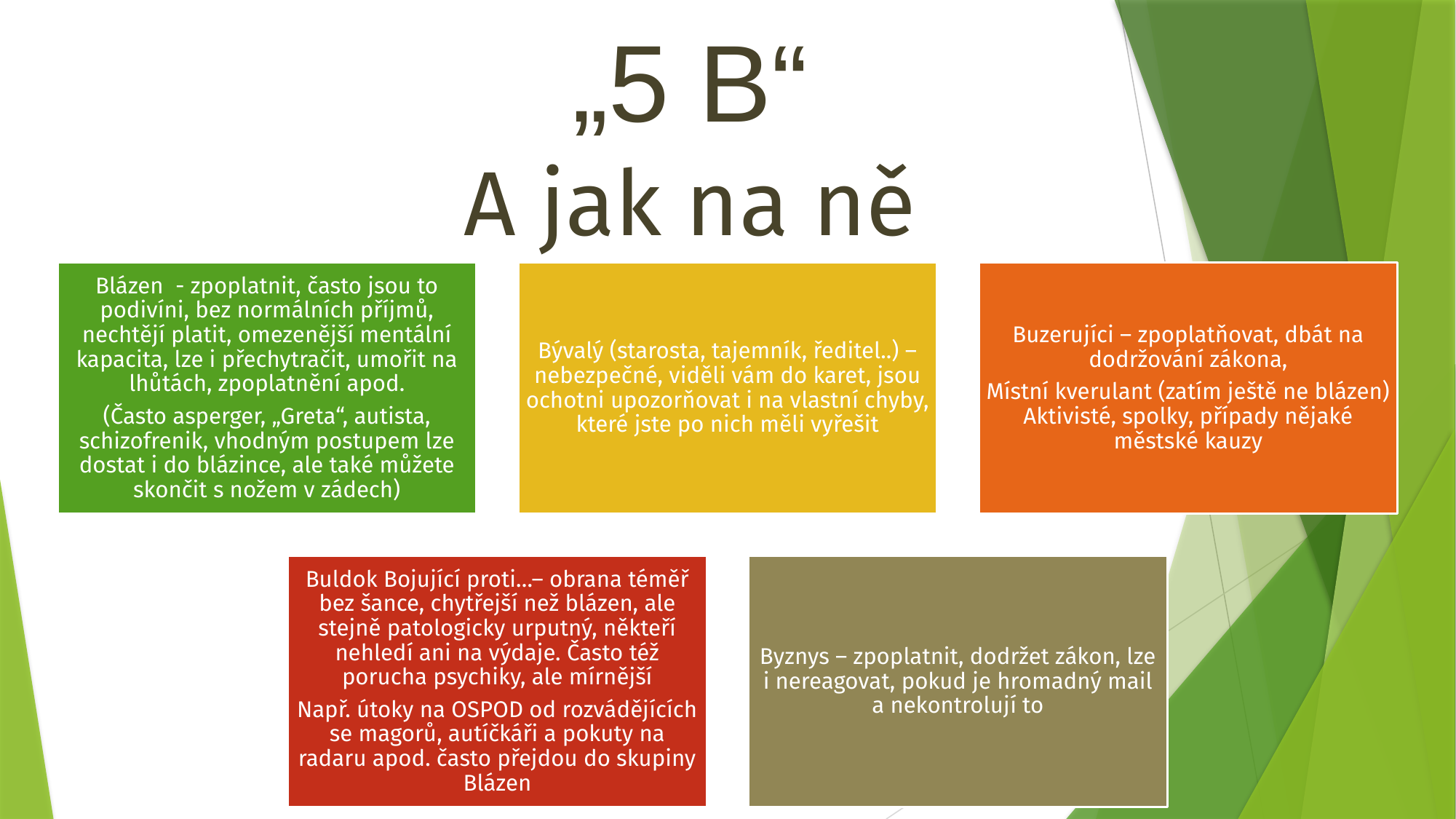

„5 B“
A jak na ně
Blázen  - zpoplatnit, často jsou to podivíni, bez normálních příjmů, nechtějí platit, omezenější mentální kapacita, lze i přechytračit, umořit na lhůtách, zpoplatnění apod.
(Často asperger, „Greta“, autista, schizofrenik, vhodným postupem lze dostat i do blázince, ale také můžete skončit s nožem v zádech)
Bývalý (starosta, tajemník, ředitel..) – nebezpečné, viděli vám do karet, jsou ochotni upozorňovat i na vlastní chyby, které jste po nich měli vyřešit
Buzerujíci – zpoplatňovat, dbát na dodržování zákona,
Místní kverulant (zatím ještě ne blázen) Aktivisté, spolky, případy nějaké městské kauzy
Buldok Bojující proti…– obrana téměř bez šance, chytřejší než blázen, ale stejně patologicky urputný, někteří nehledí ani na výdaje. Často též porucha psychiky, ale mírnější
Např. útoky na OSPOD od rozvádějících se magorů, autíčkáři a pokuty na radaru apod. často přejdou do skupiny Blázen
Byznys – zpoplatnit, dodržet zákon, lze i nereagovat, pokud je hromadný mail a nekontrolují to